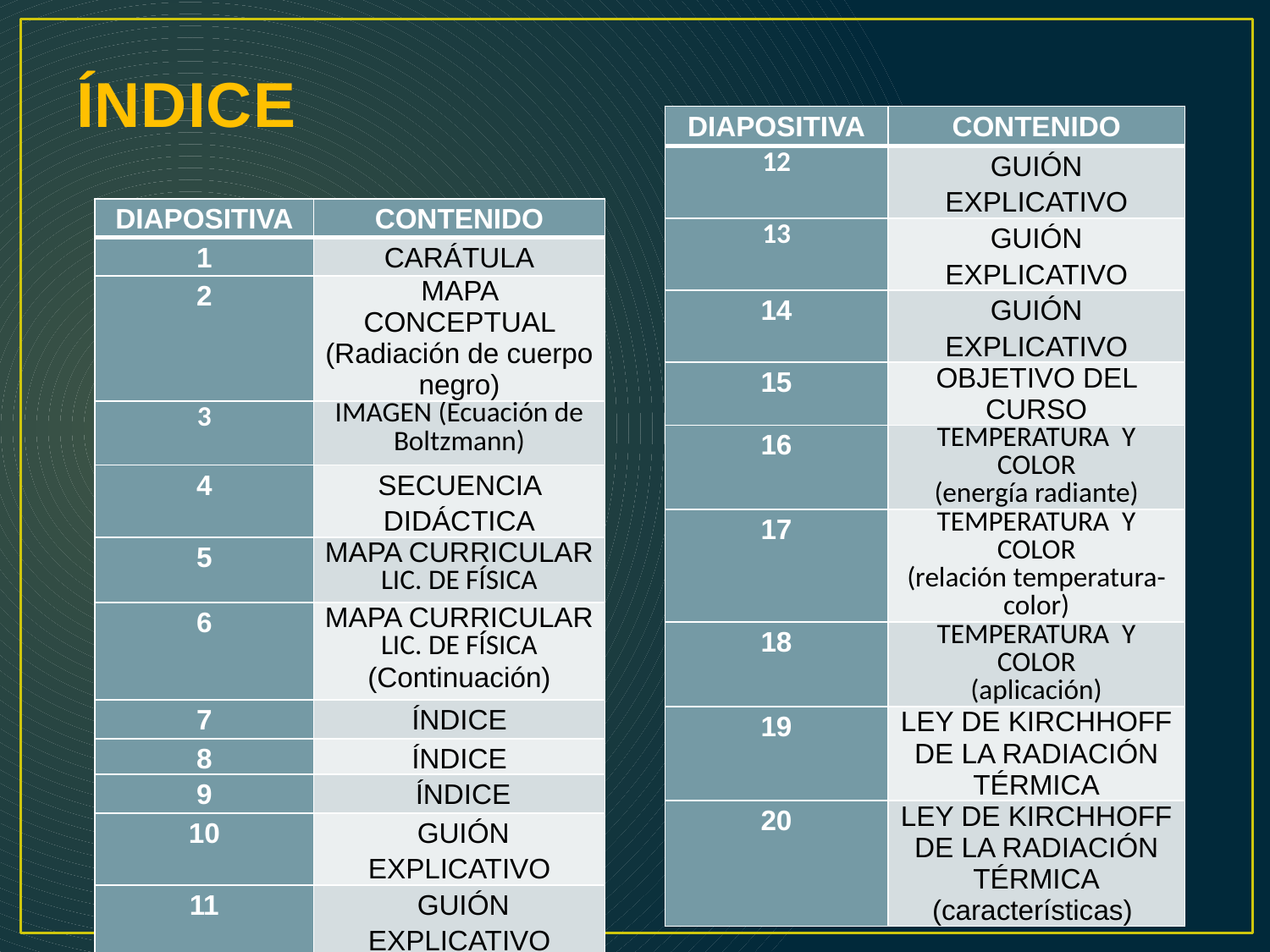

# ÍNDICE
| DIAPOSITIVA | CONTENIDO |
| --- | --- |
| 12 | GUIÓN EXPLICATIVO |
| 13 | GUIÓN EXPLICATIVO |
| 14 | GUIÓN EXPLICATIVO |
| 15 | OBJETIVO DEL CURSO |
| 16 | TEMPERATURA Y COLOR (energía radiante) |
| 17 | TEMPERATURA Y COLOR (relación temperatura-color) |
| 18 | TEMPERATURA Y COLOR (aplicación) |
| 19 | LEY DE KIRCHHOFF DE LA RADIACIÓN TÉRMICA |
| 20 | LEY DE KIRCHHOFF DE LA RADIACIÓN TÉRMICA (características) |
| DIAPOSITIVA | CONTENIDO |
| --- | --- |
| 1 | CARÁTULA |
| 2 | MAPA CONCEPTUAL (Radiación de cuerpo negro) |
| 3 | IMAGEN (Ecuación de Boltzmann) |
| 4 | SECUENCIA DIDÁCTICA |
| 5 | MAPA CURRICULAR LIC. DE FÍSICA |
| 6 | MAPA CURRICULAR LIC. DE FÍSICA (Continuación) |
| 7 | ÍNDICE |
| 8 | ÍNDICE |
| 9 | ÍNDICE |
| 10 | GUIÓN EXPLICATIVO |
| 11 | GUIÓN EXPLICATIVO |